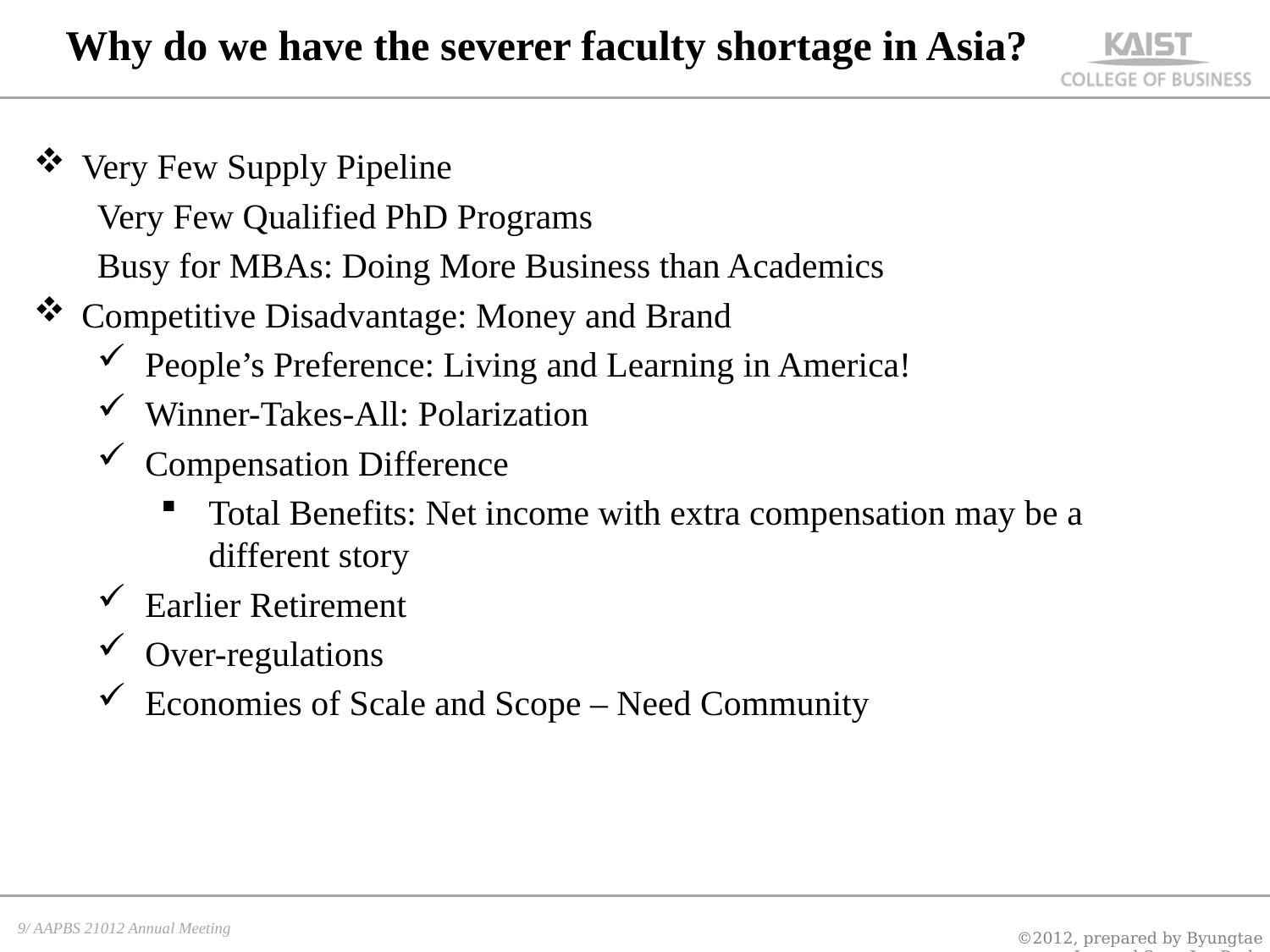

# Why do we have the severer faculty shortage in Asia?
Very Few Supply Pipeline
Very Few Qualified PhD Programs
Busy for MBAs: Doing More Business than Academics
Competitive Disadvantage: Money and Brand
People’s Preference: Living and Learning in America!
Winner-Takes-All: Polarization
Compensation Difference
Total Benefits: Net income with extra compensation may be a different story
Earlier Retirement
Over-regulations
Economies of Scale and Scope – Need Community

©2012, prepared by Byungtae Lee and Sung Joo Park